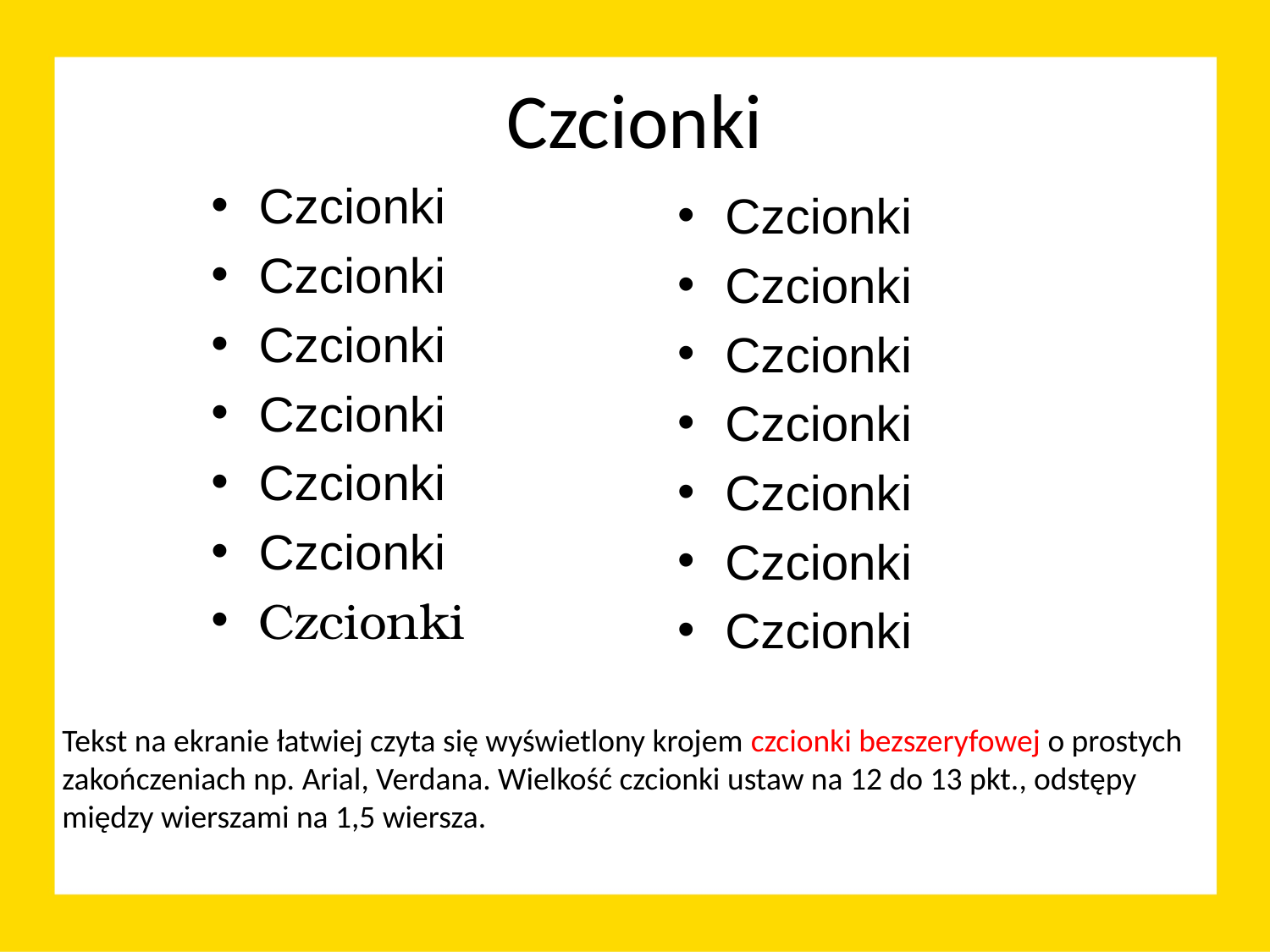

# Czcionki
Czcionki
Czcionki
Czcionki
Czcionki
Czcionki
Czcionki
Czcionki
Czcionki
Czcionki
Czcionki
Czcionki
Czcionki
Czcionki
Czcionki
Tekst na ekranie łatwiej czyta się wyświetlony krojem czcionki bezszeryfowej o prostych
zakończeniach np. Arial, Verdana. Wielkość czcionki ustaw na 12 do 13 pkt., odstępy między wierszami na 1,5 wiersza.